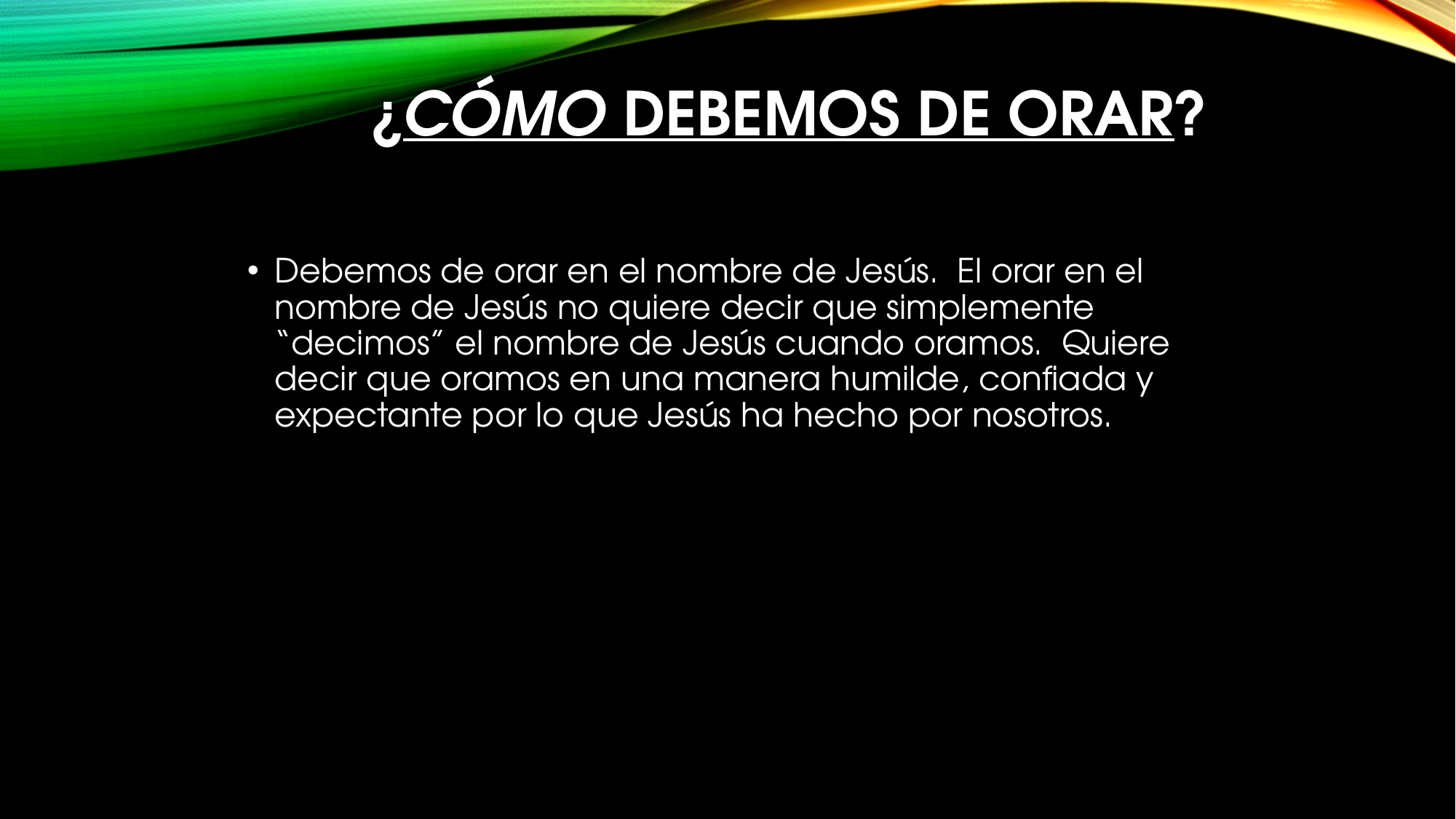

# ¿Cómo debemos de orar?
Debemos de orar en el nombre de Jesús.  El orar en el nombre de Jesús no quiere decir que simplemente “decimos” el nombre de Jesús cuando oramos.  Quiere decir que oramos en una manera humilde, confiada y expectante por lo que Jesús ha hecho por nosotros.